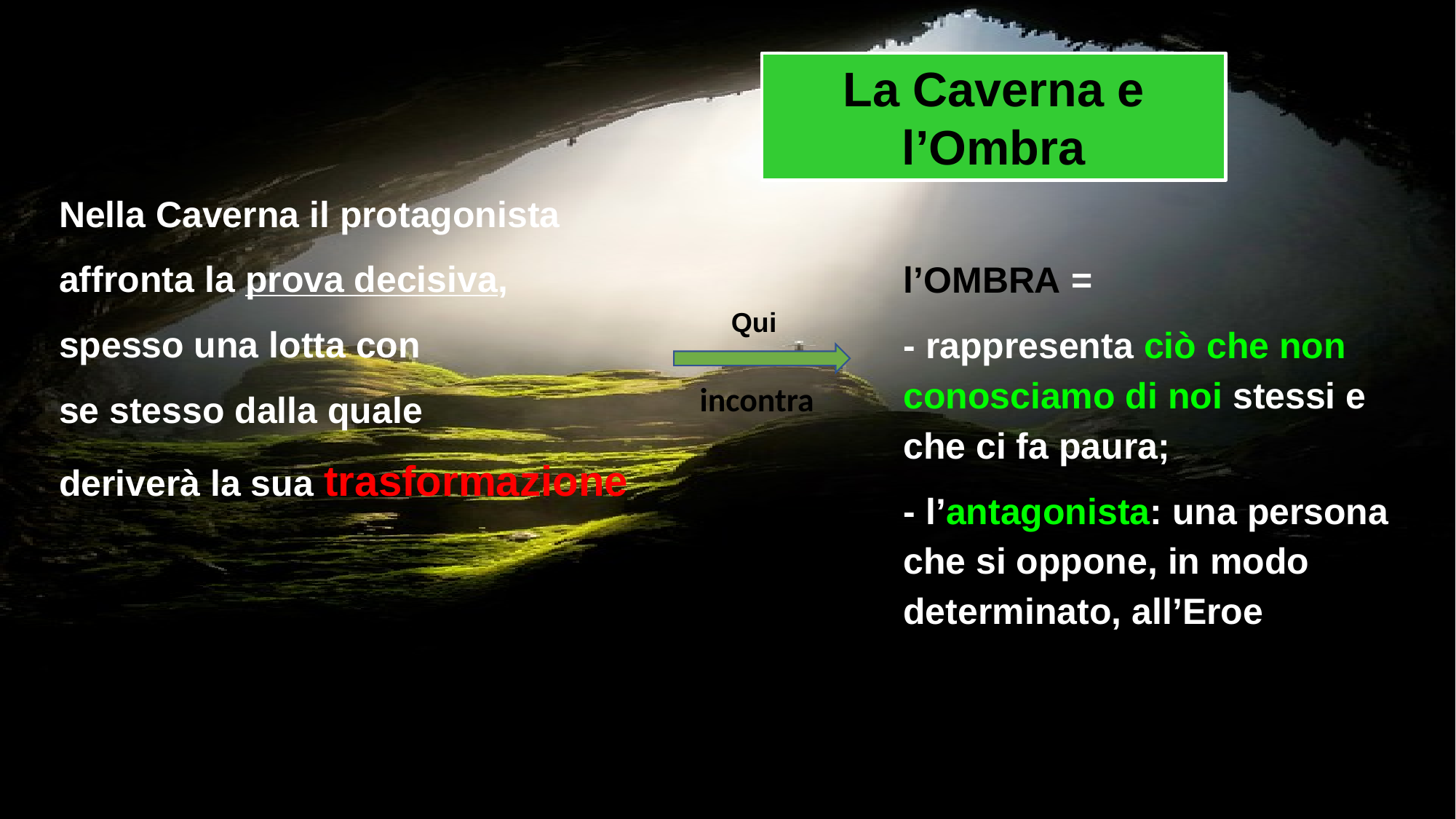

La Caverna e l’Ombra
Nella Caverna il protagonista
affronta la prova decisiva,
spesso una lotta con
se stesso dalla quale
deriverà la sua trasformazione
l’OMBRA =
- rappresenta ciò che non conosciamo di noi stessi e che ci fa paura;
- l’antagonista: una persona che si oppone, in modo determinato, all’Eroe
Qui

incontra